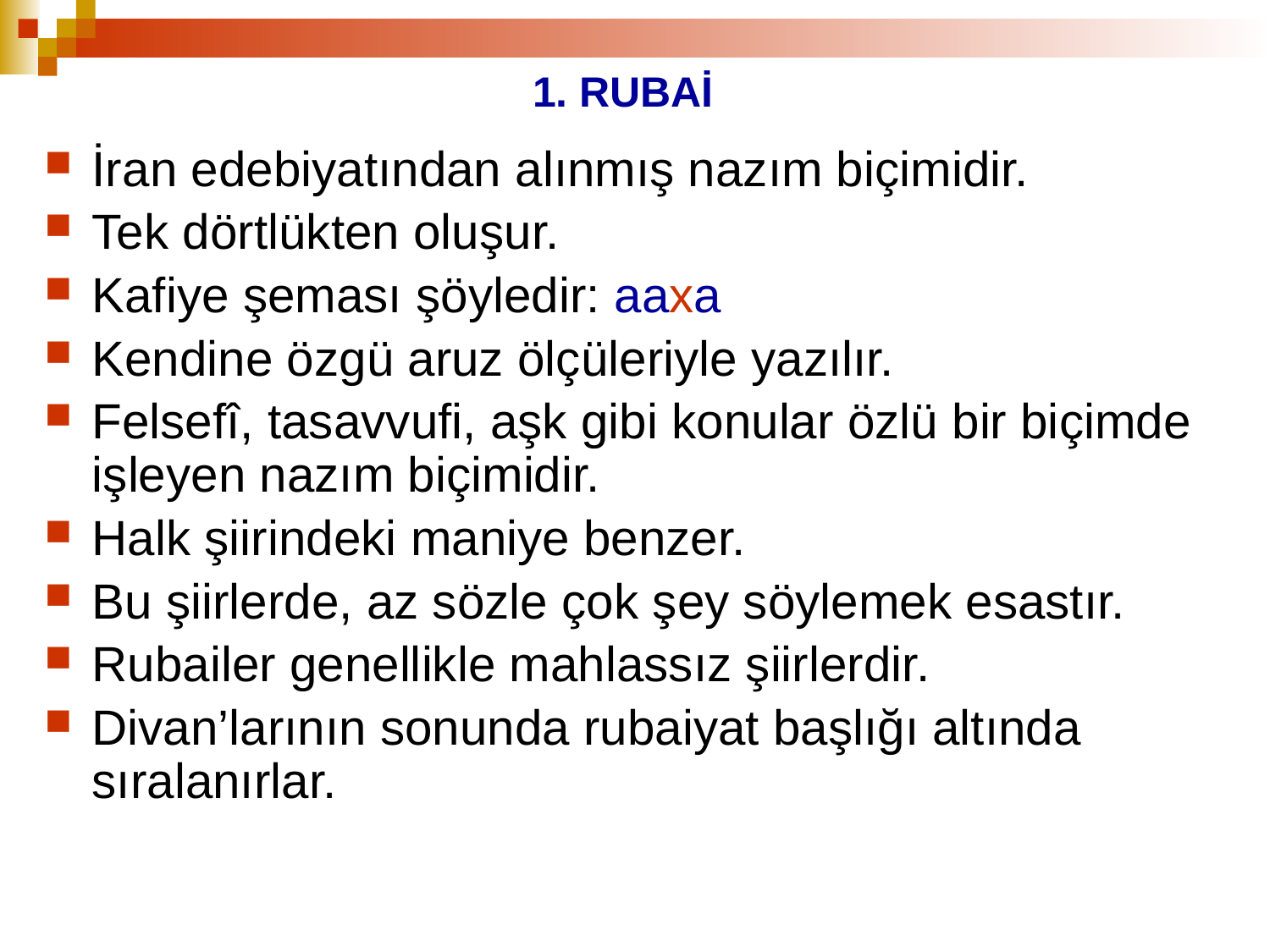

# 1. RUBAİ
İran edebiyatından alınmış nazım biçimidir.
Tek dörtlükten oluşur.
Kafiye şeması şöyledir: aaxa
Kendine özgü aruz ölçüleriyle yazılır.
Felsefî, tasavvufi, aşk gibi konular özlü bir biçimde işleyen nazım biçimidir.
Halk şiirindeki maniye benzer.
Bu şiirlerde, az sözle çok şey söylemek esastır.
Rubailer genellikle mahlassız şiirlerdir.
Divan’larının sonunda rubaiyat başlığı altında sıralanırlar.